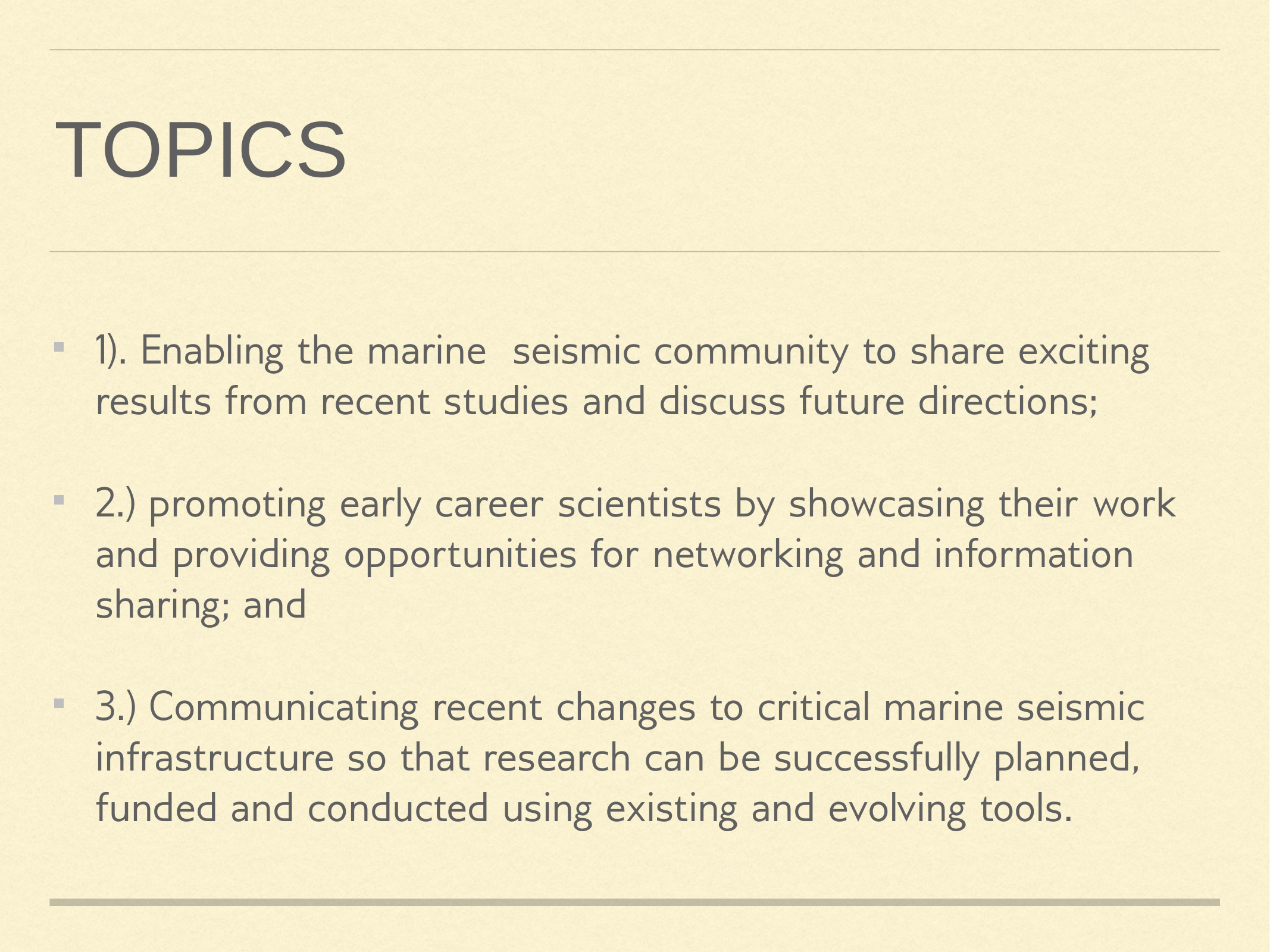

# Topics
1). Enabling the marine  seismic community to share exciting results from recent studies and discuss future directions;
2.) promoting early career scientists by showcasing their work and providing opportunities for networking and information sharing; and
3.) Communicating recent changes to critical marine seismic infrastructure so that research can be successfully planned, funded and conducted using existing and evolving tools.